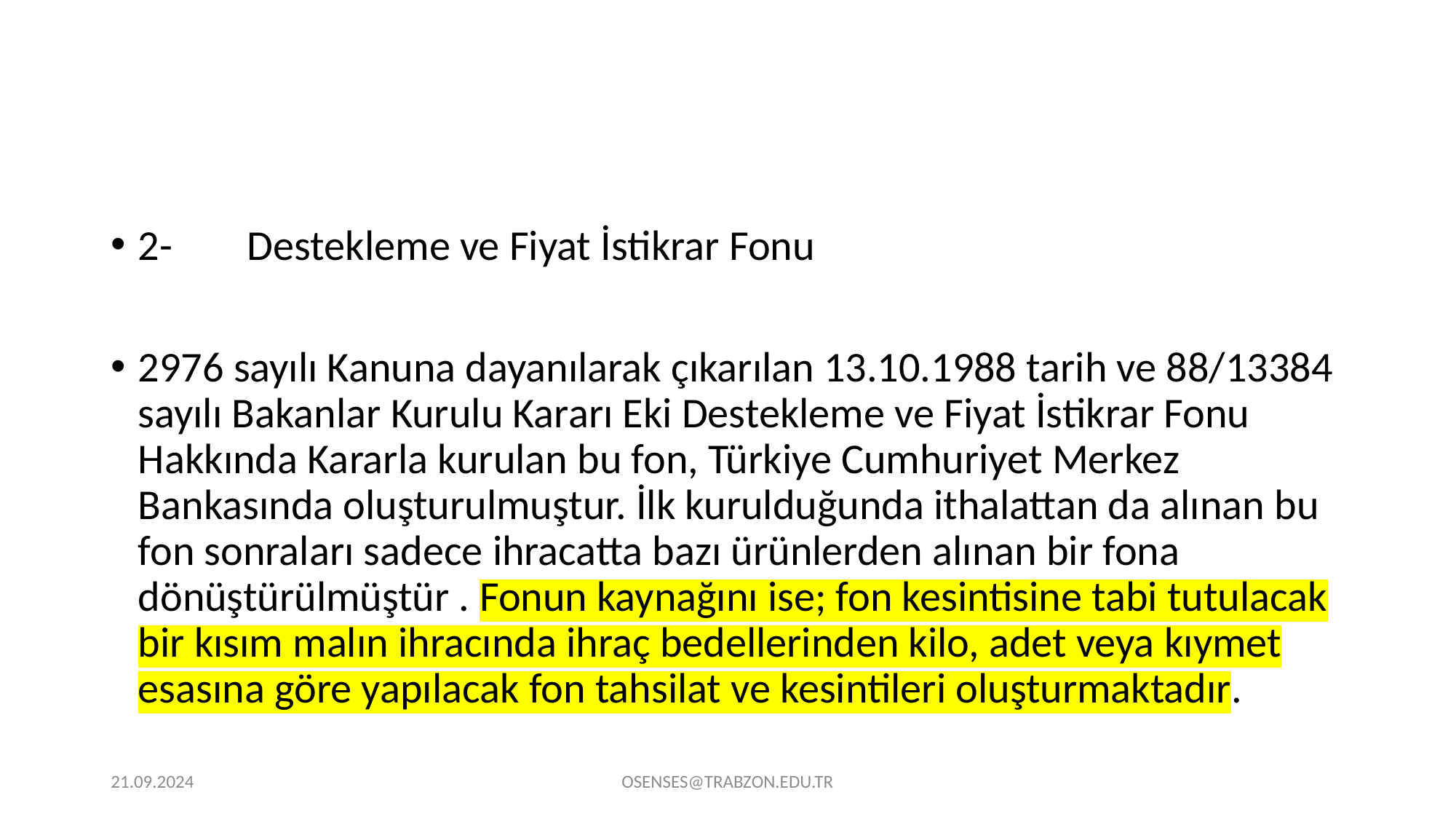

2-	Destekleme ve Fiyat İstikrar Fonu

2976 sayılı Kanuna dayanılarak çıkarılan 13.10.1988 tarih ve 88/13384 sayılı Bakanlar Kurulu Kararı Eki Destekleme ve Fiyat İstikrar Fonu Hakkında Kararla kurulan bu fon, Türkiye Cumhuriyet Merkez Bankasında oluşturulmuştur. İlk kurulduğunda ithalattan da alınan bu fon sonraları sadece ihracatta bazı ürünlerden alınan bir fona dönüştürülmüştür . Fonun kaynağını ise; fon kesintisine tabi tutulacak bir kısım malın ihracında ihraç bedellerinden kilo, adet veya kıymet esasına göre yapılacak fon tahsilat ve kesintileri oluşturmaktadır.
21.09.2024
OSENSES@TRABZON.EDU.TR